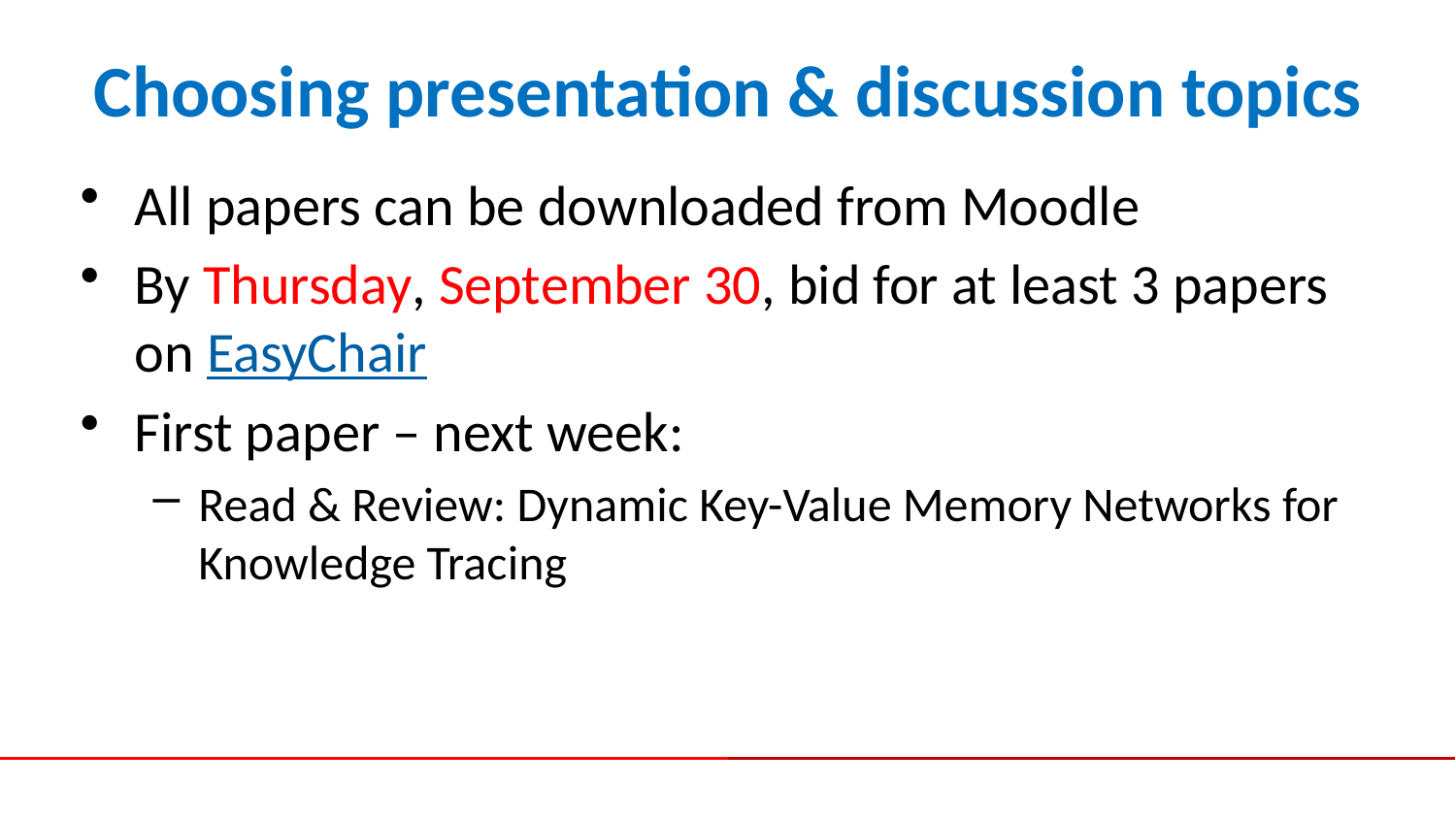

# Choosing presentation & discussion topics
All papers can be downloaded from Moodle
By Thursday, September 30, bid for at least 3 papers on EasyChair
First paper – next week:
Read & Review: Dynamic Key-Value Memory Networks for Knowledge Tracing